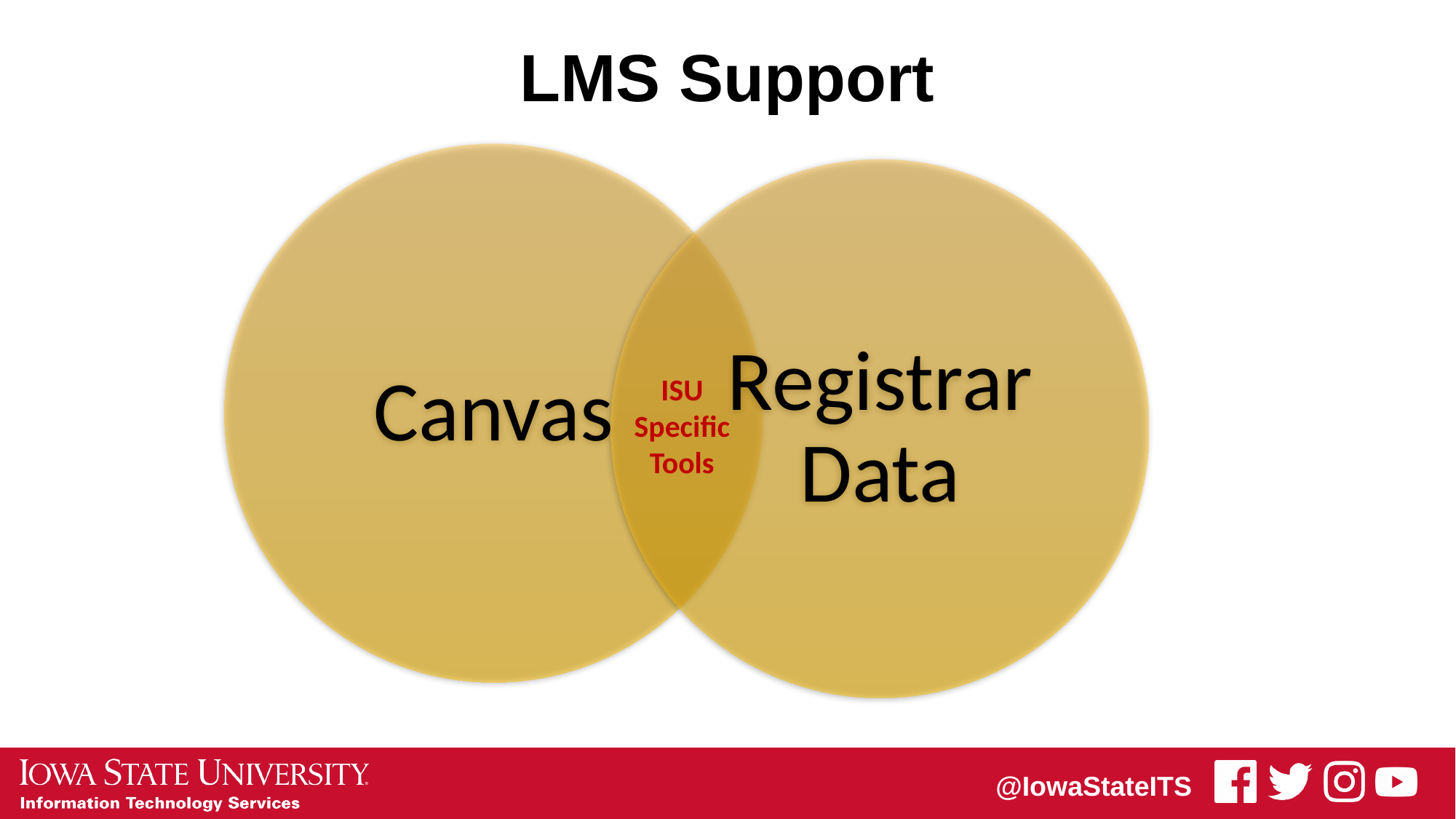

# LMS Support
Canvas
Registrar Data
ISU Specific Tools